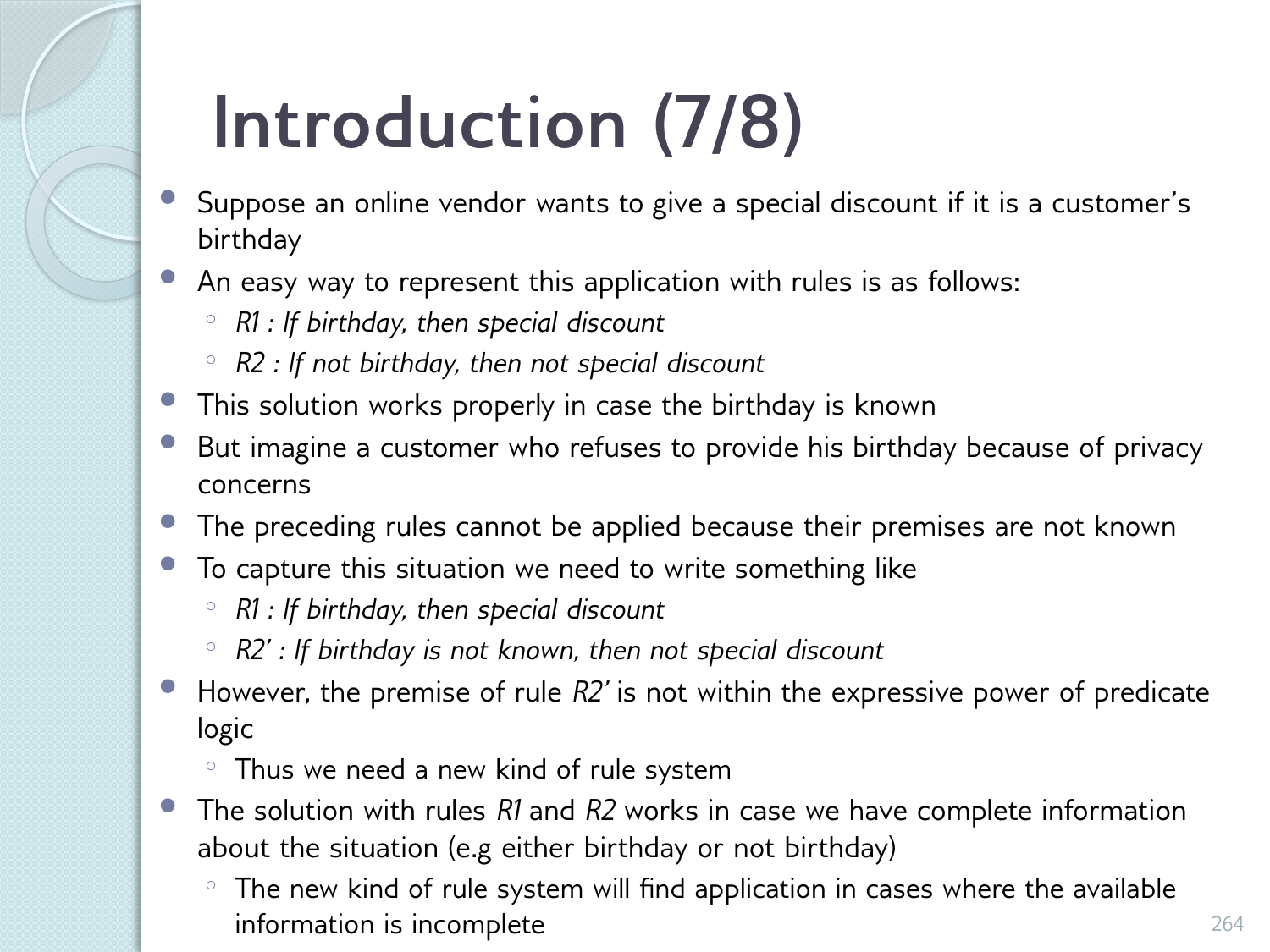

# Introduction (7/8)
Suppose an online vendor wants to give a special discount if it is a customer’s birthday
An easy way to represent this application with rules is as follows:
R1 : If birthday, then special discount
R2 : If not birthday, then not special discount
This solution works properly in case the birthday is known
But imagine a customer who refuses to provide his birthday because of privacy concerns
The preceding rules cannot be applied because their premises are not known
To capture this situation we need to write something like
R1 : If birthday, then special discount
R2’ : If birthday is not known, then not special discount
However, the premise of rule R2’ is not within the expressive power of predicate logic
Thus we need a new kind of rule system
The solution with rules R1 and R2 works in case we have complete information about the situation (e.g either birthday or not birthday)
The new kind of rule system will find application in cases where the available information is incomplete
264